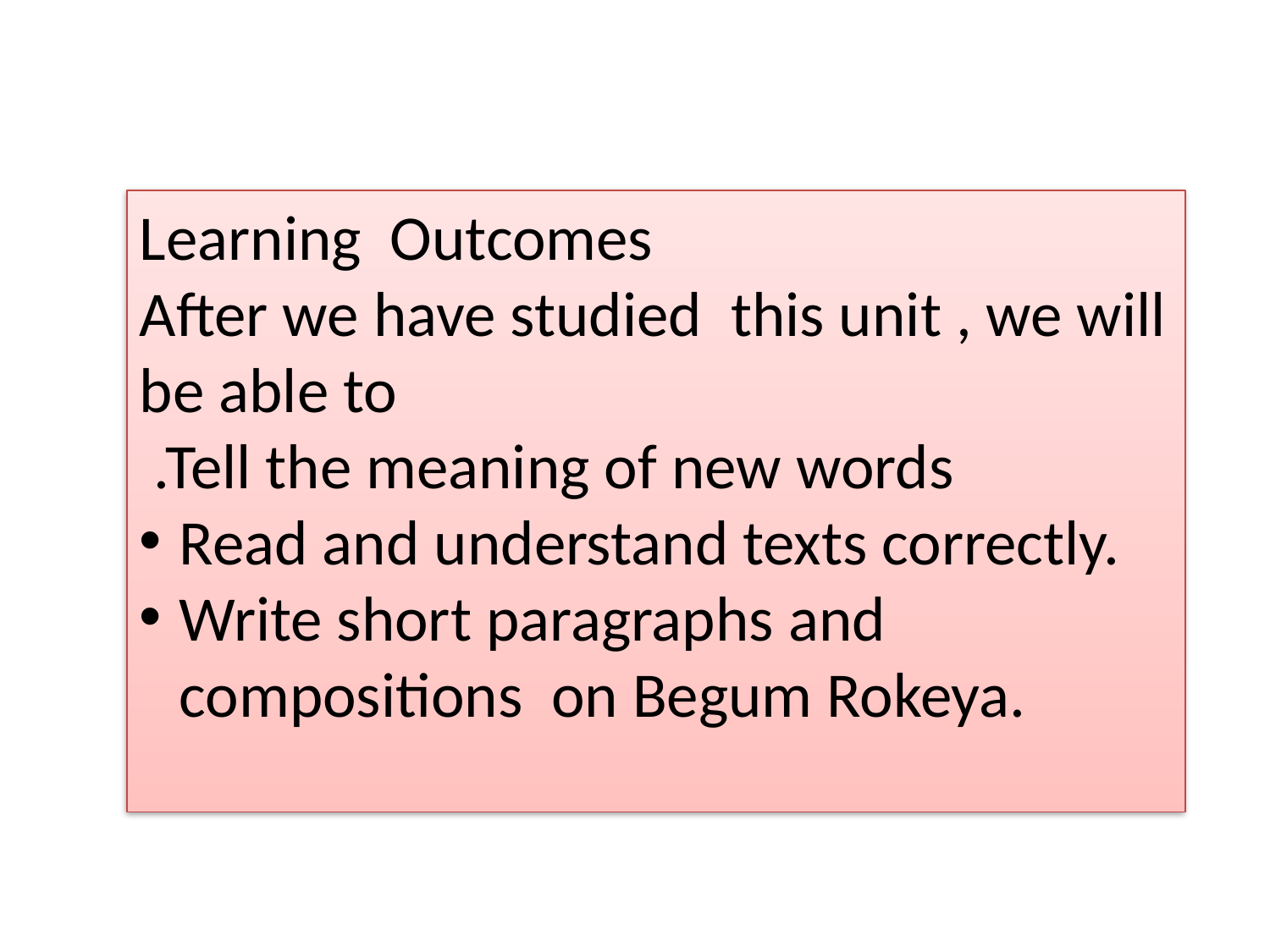

Learning  Outcomes
After we have studied  this unit , we will be able to
 .Tell the meaning of new words
Read and understand texts correctly.
Write short paragraphs and compositions  on Begum Rokeya.